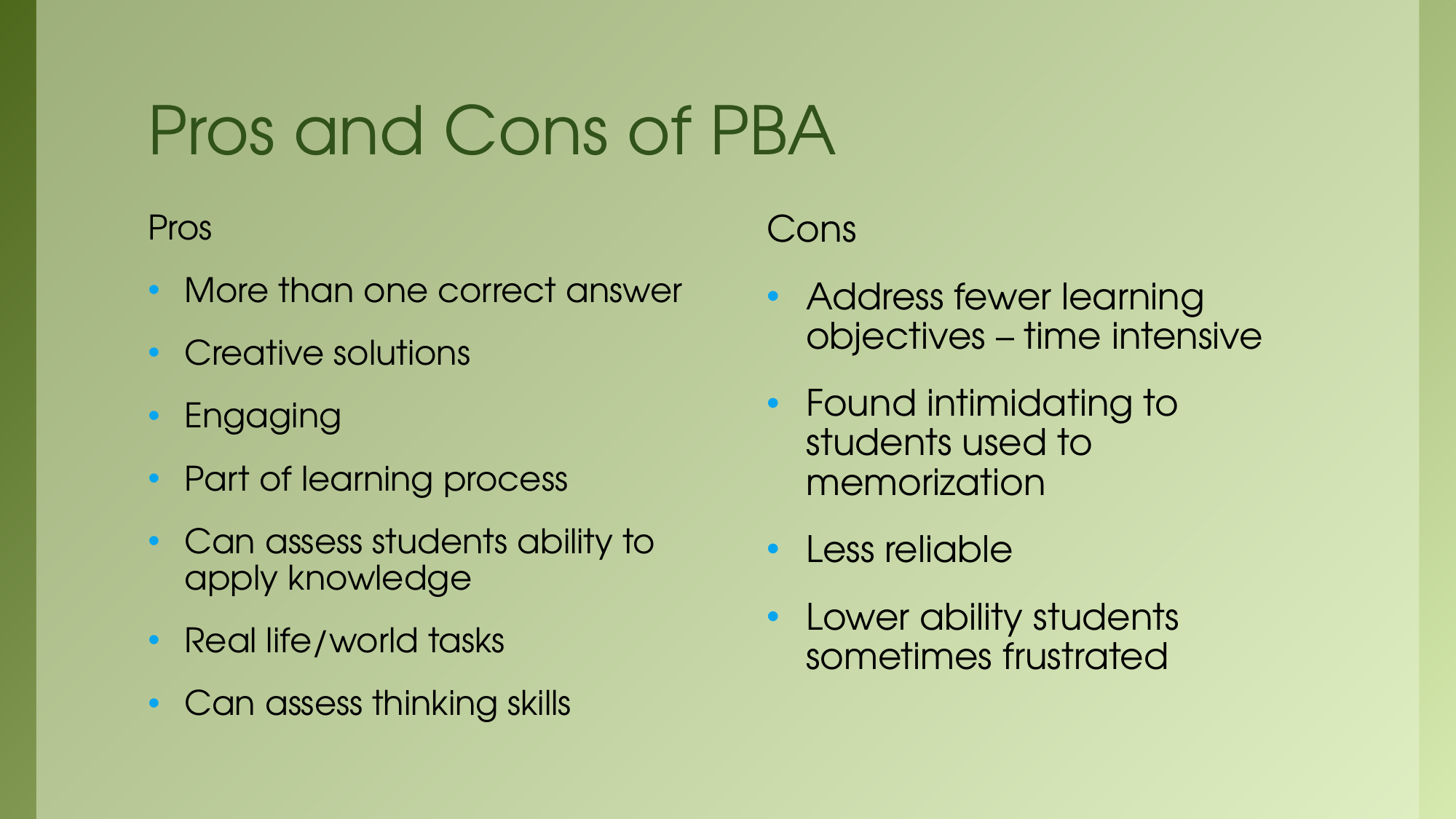

# Pros and Cons of PBA
Pros
More than one correct answer
Creative solutions
Engaging
Part of learning process
Can assess students ability to apply knowledge
Real life/world tasks
Can assess thinking skills

Cons
Address fewer learning objectives – time intensive
Found intimidating to students used to memorization
Less reliable
Lower ability students sometimes frustrated